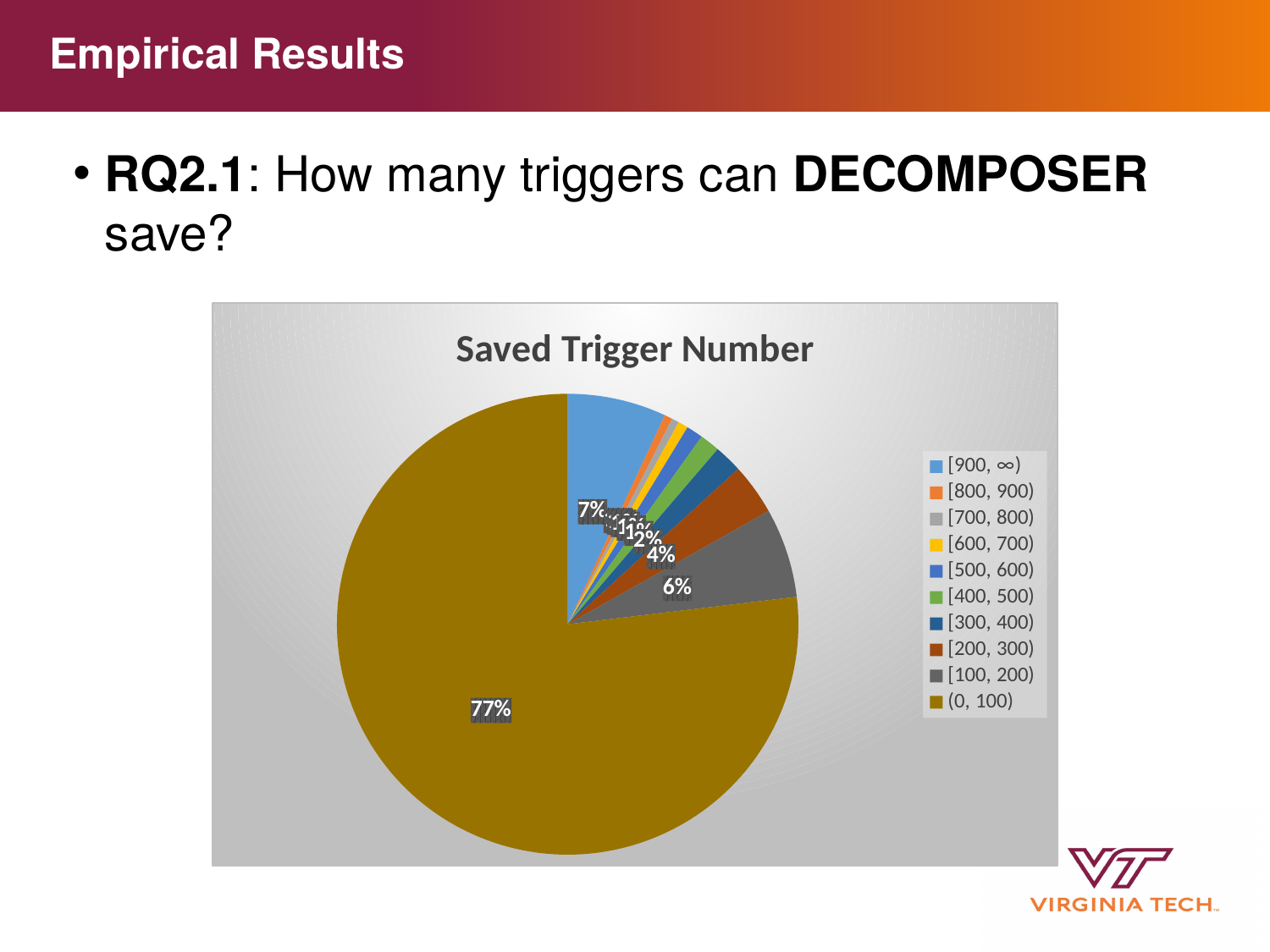

# Empirical Results
RQ2.1: How many triggers can DECOMPOSER save?

### Chart:

| Category | Saved Trigger Number |
|---|---|
| [900, ∞)  | 355.0 |
| [800, 900)  | 29.0 |
| [700, 800)  | 26.0 |
| [600, 700)  | 36.0 |
| [500, 600)  | 60.0 |
| [400, 500)  | 72.0 |
| [300, 400)  | 101.0 |
| [200, 300)  | 184.0 |
| [100, 200)  | 322.0 |
| (0, 100)  | 3944.0 |